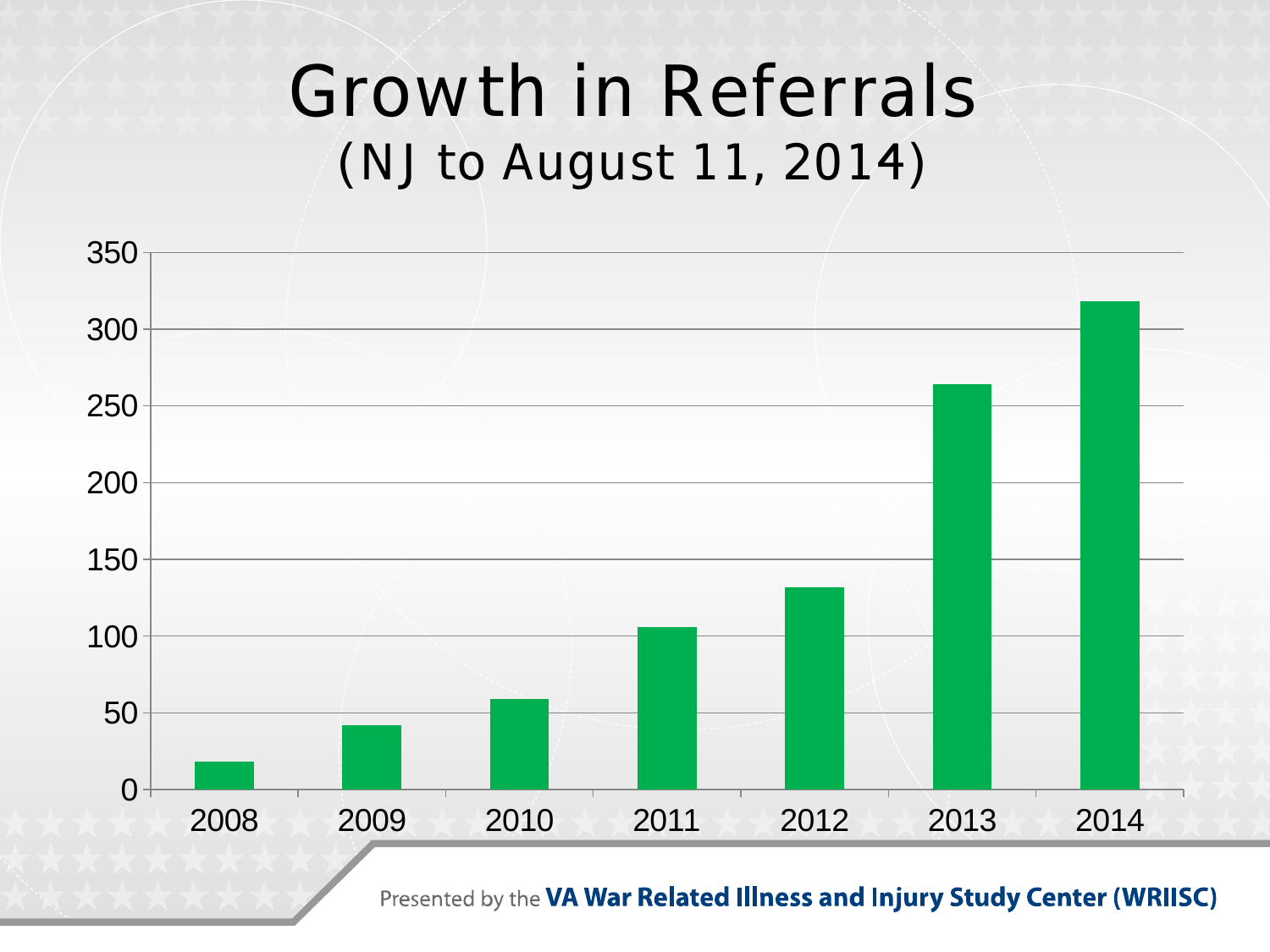

# Growth in Referrals (NJ to August 11, 2014)

### Chart

| Category |  |
|---|---|
| 2008 | 18.0 |
| 2009 | 42.0 |
| 2010 | 59.0 |
| 2011 | 106.0 |
| 2012 | 132.0 |
| 2013 | 264.0 |
| 2014 | 318.0 |